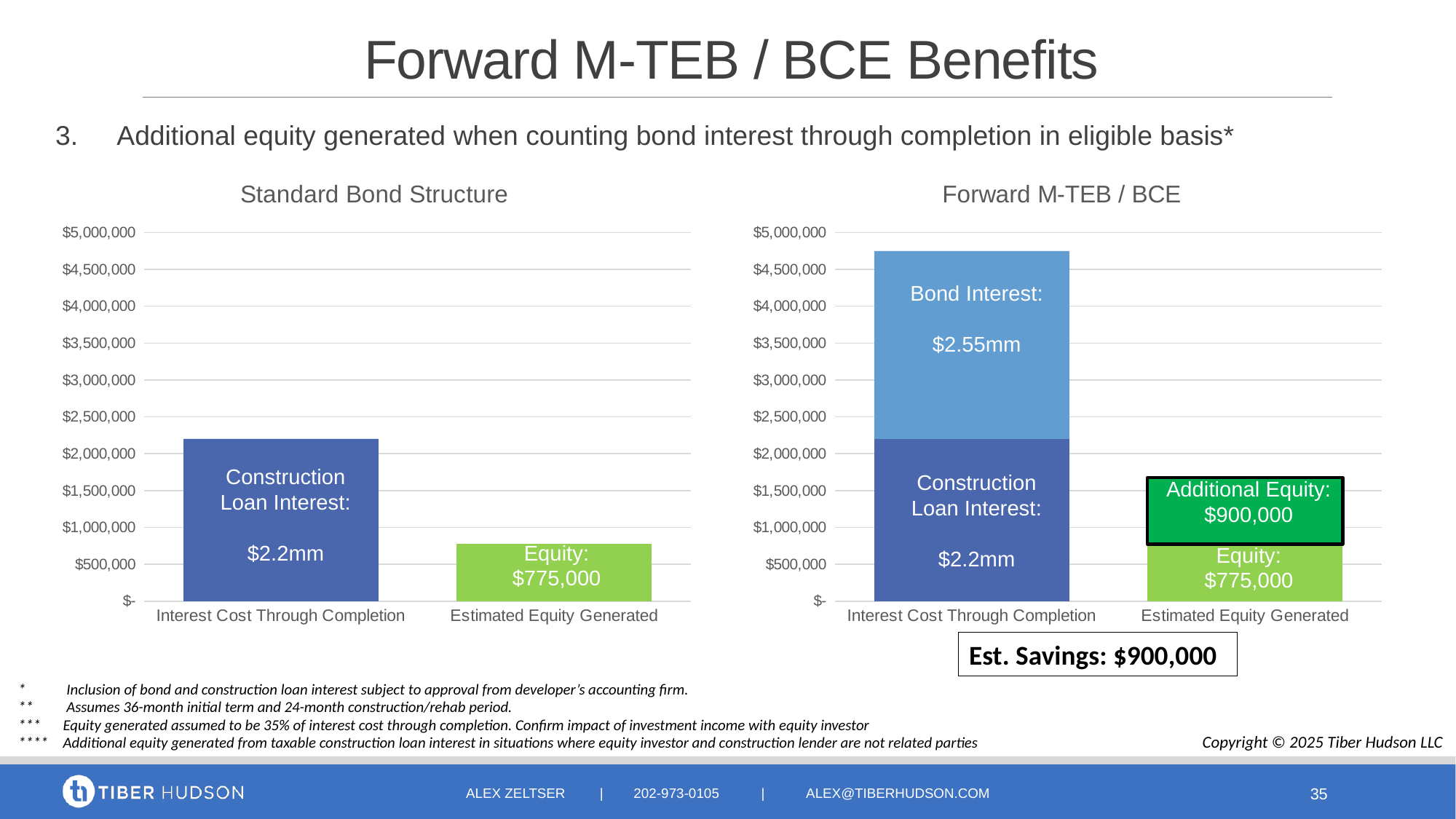

# Forward M-TEB / BCE Benefits
Additional equity generated when counting bond interest through completion in eligible basis*

[unsupported chart]

[unsupported chart]

Bond Interest:

$2.55mm
Construction Loan Interest:

$2.2mm
Construction Loan Interest:

$2.2mm
Additional Equity:
$900,000
Equity:
$775,000
Equity:
$775,000
Est. Savings: $900,000
****** Inclusion of bond and construction loan interest subject to approval from developer’s accounting firm.
****** Assumes 36-month initial term and 24-month construction/rehab period.
******Equity generated assumed to be 35% of interest cost through completion. Confirm impact of investment income with equity investor
Copyright © 2025 Tiber Hudson LLC
******Additional equity generated from taxable construction loan interest in situations where equity investor and construction lender are not related parties
Alex zeltser         |        202-973-0105           |           alex@tiberhudson.com
35